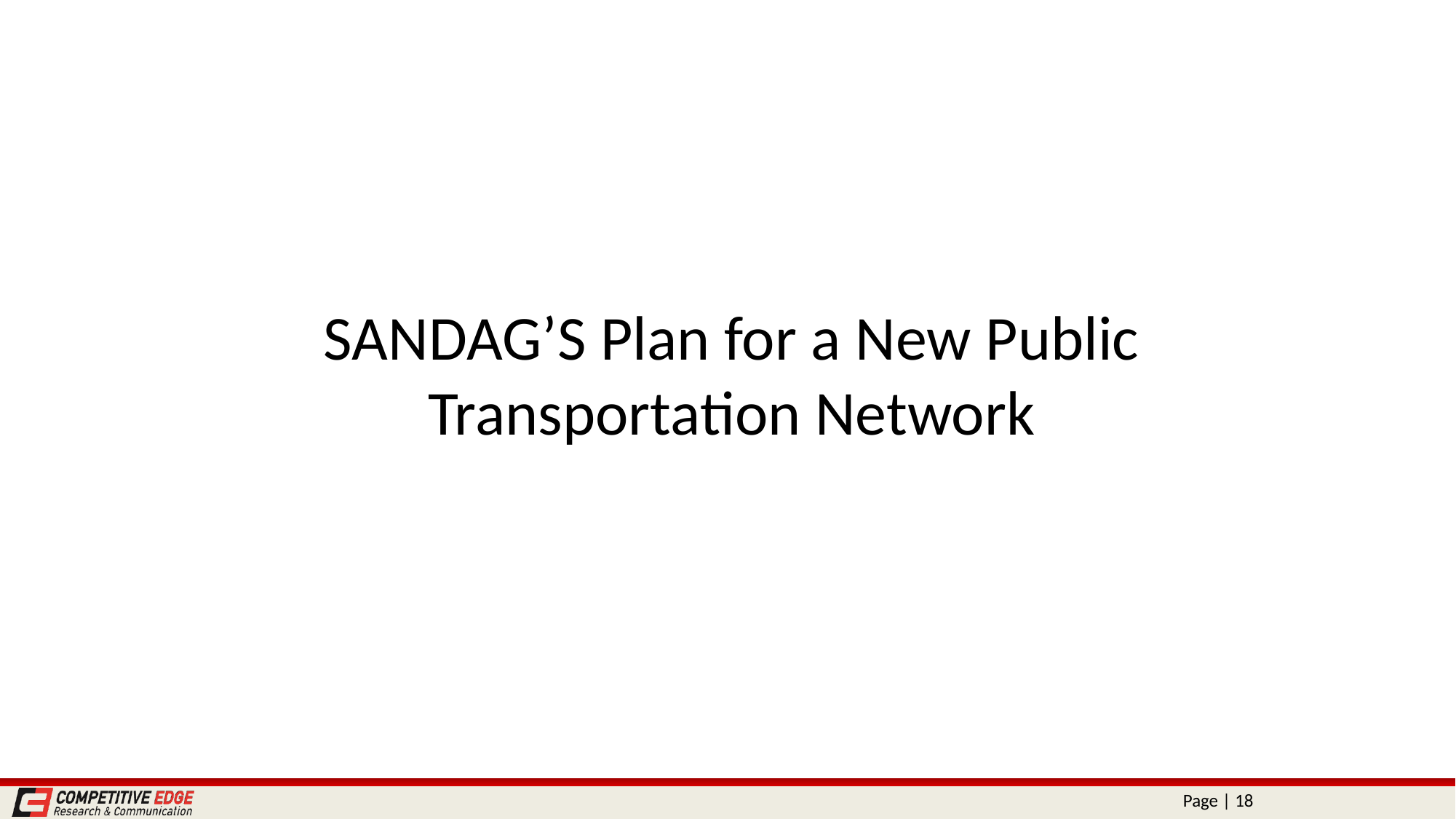

# SANDAG’S Plan for a New Public Transportation Network
Page | 18